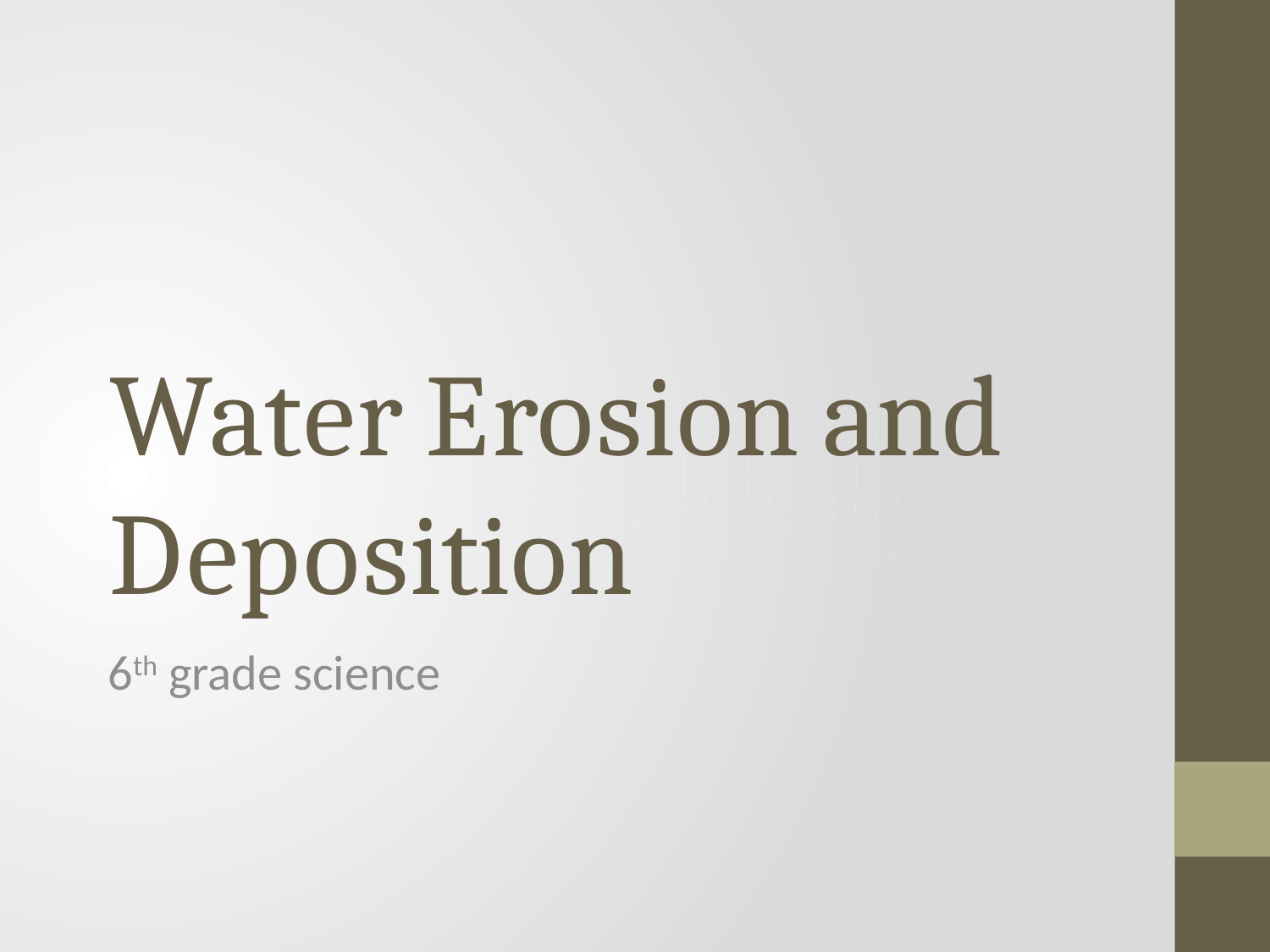

# Water Erosion and Deposition
6th grade science